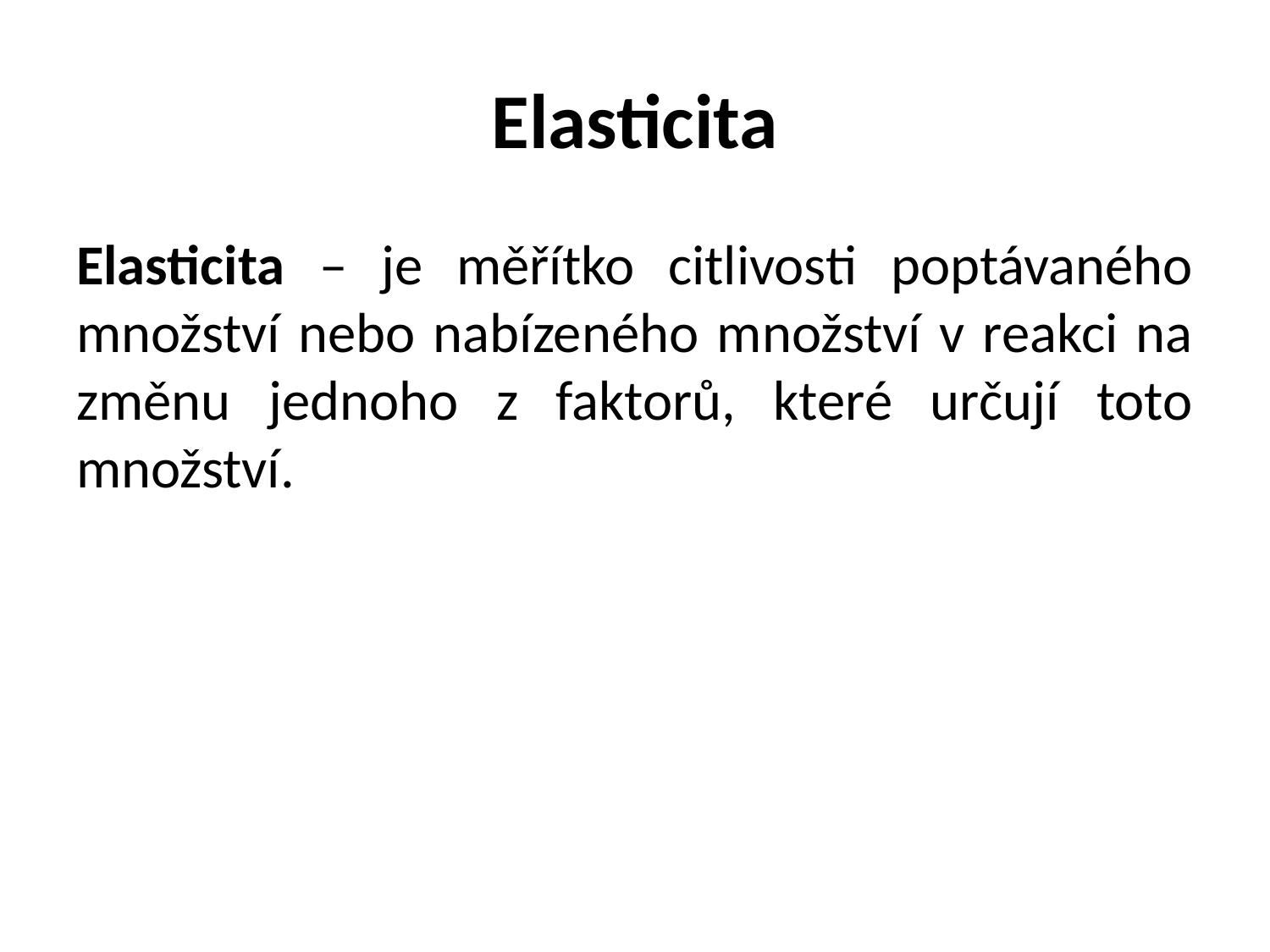

# Elasticita
Elasticita – je měřítko citlivosti poptávaného množství nebo nabízeného množství v reakci na změnu jednoho z faktorů, které určují toto množství.